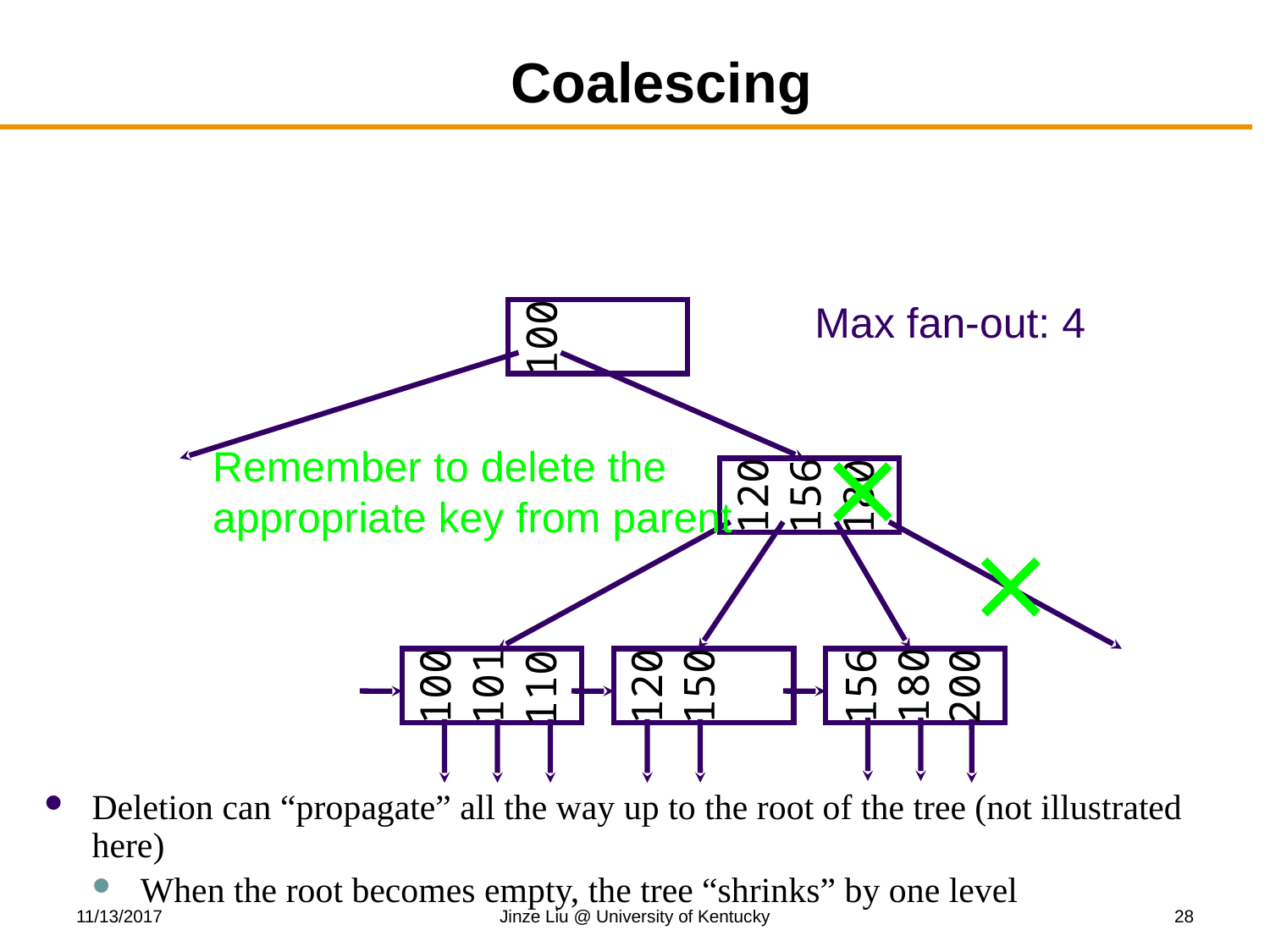

# Coalescing
Max fan-out: 4
100

Remember to delete the
appropriate key from parent

120

156
180

180
150
120
100
156

101

200
110

Deletion can “propagate” all the way up to the root of the tree (not illustrated here)
When the root becomes empty, the tree “shrinks” by one level
11/13/2017
Jinze Liu @ University of Kentucky
28